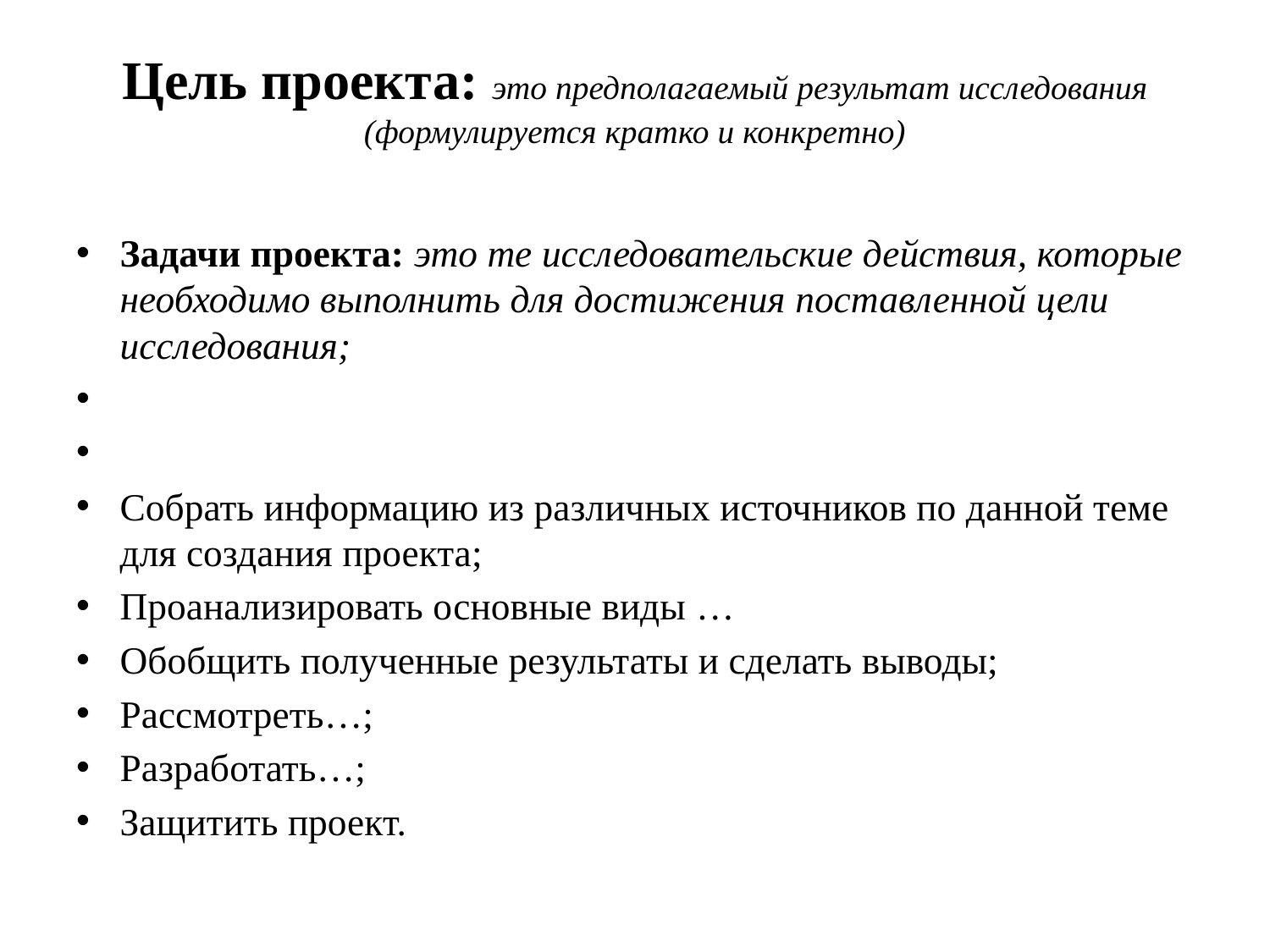

# Цель проекта: это предполагаемый результат исследования (формулируется кратко и конкретно)
Задачи проекта: это те исследовательские действия, которые необходимо выполнить для достижения поставленной цели исследования;

Собрать информацию из различных источников по данной теме для создания проекта;
Проанализировать основные виды …
Обобщить полученные результаты и сделать выводы;
Рассмотреть…;
Разработать…;
Защитить проект.